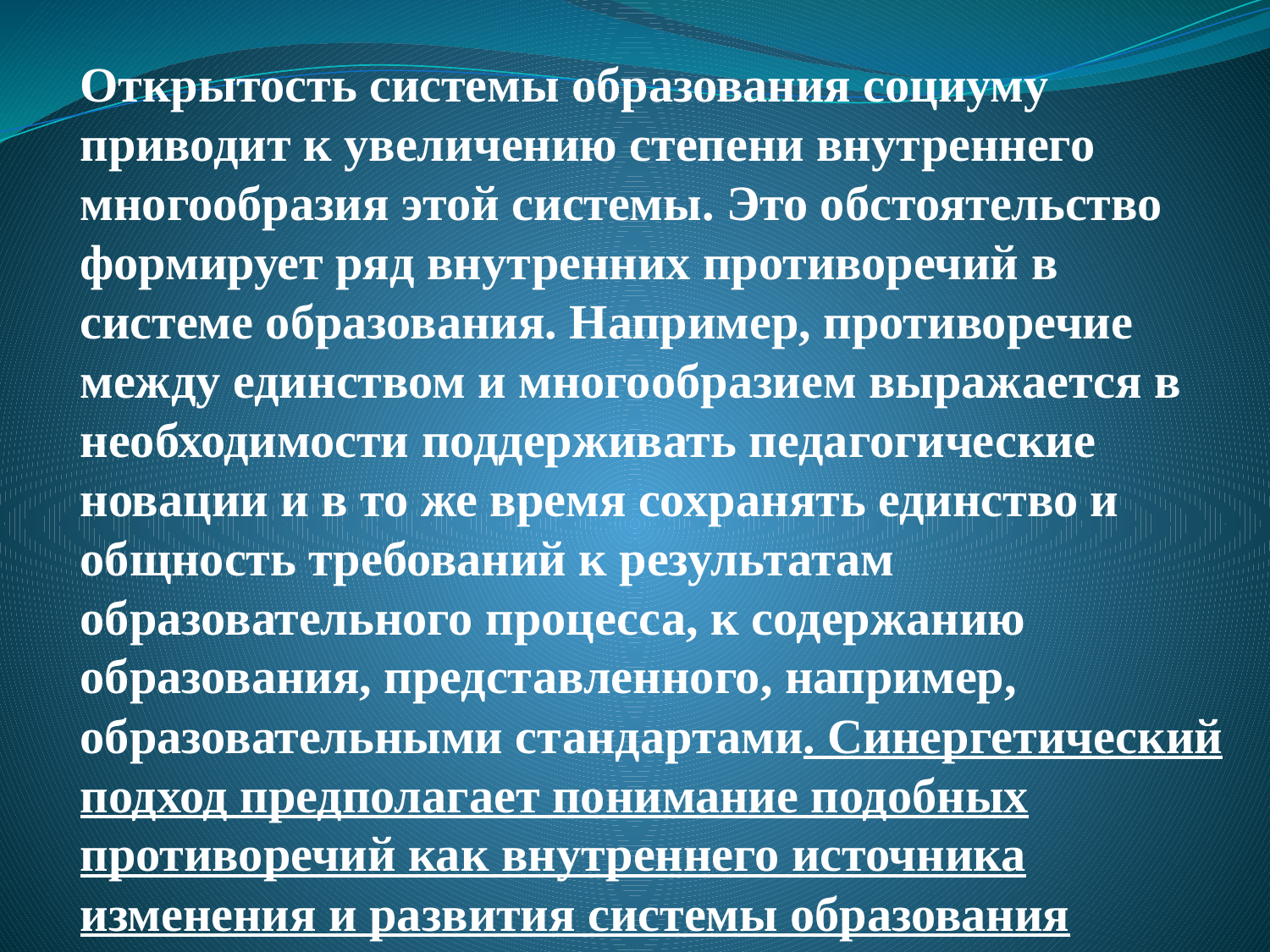

Открытость системы образования социуму приводит к увеличению степени внутреннего многообразия этой системы. Это обстоятельство формирует ряд внутренних противоречий в системе образования. Например, противоречие между единством и многообразием выражается в необходимости поддерживать педагогические новации и в то же время сохранять единство и общность требований к результатам образовательного процесса, к содержанию образования, представленного, например, образовательными стандартами. Синергетический подход предполагает понимание подобных противоречий как внутреннего источника изменения и развития системы образования